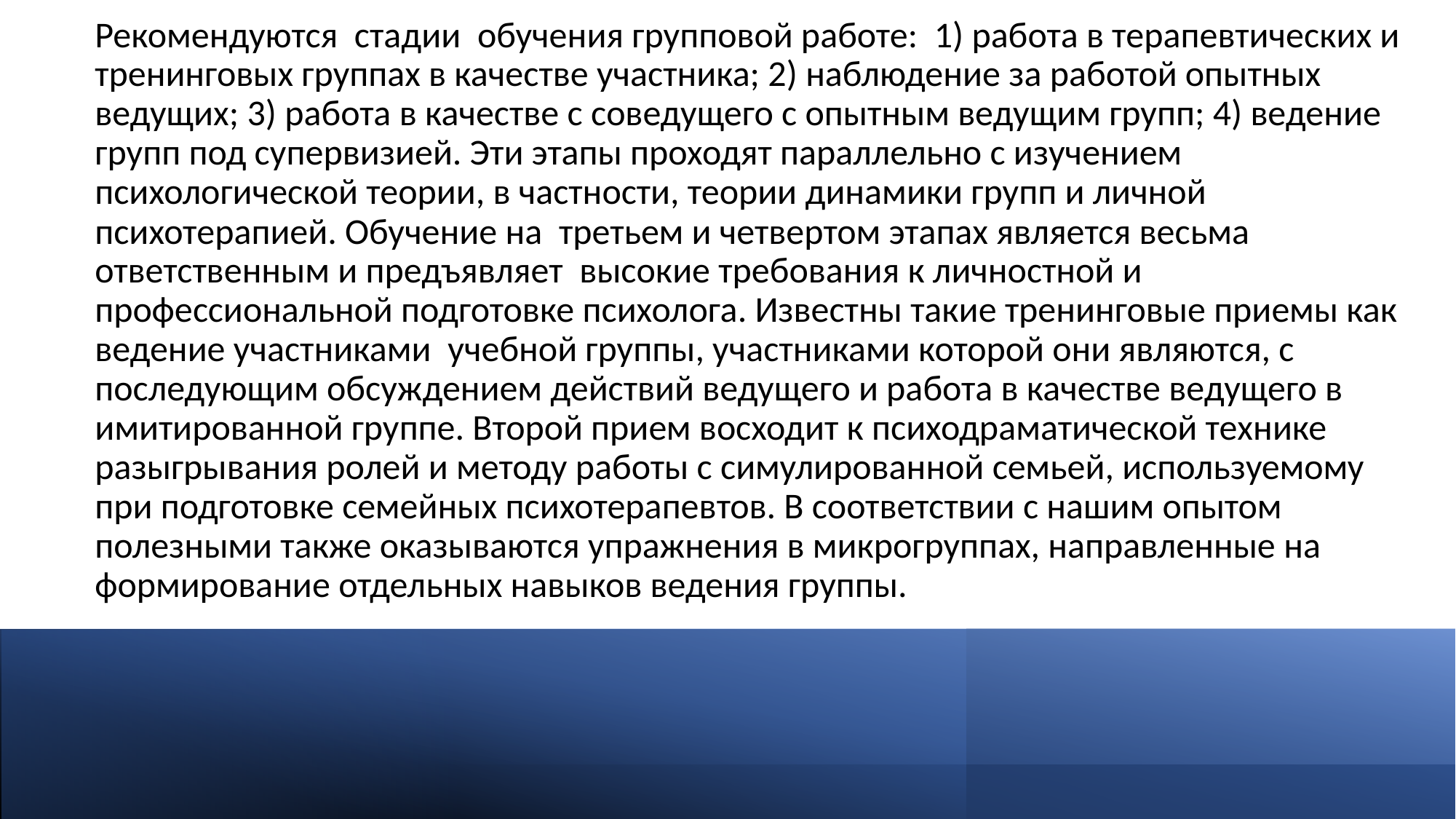

Рекомендуются  стадии  обучения групповой работе:  1) работа в терапевтических и тренинговых группах в качестве участника; 2) наблюдение за работой опытных ведущих; 3) работа в качестве с соведущего с опытным ведущим групп; 4) ведение групп под супервизией. Эти этапы проходят параллельно с изучением психологической теории, в частности, теории динамики групп и личной психотерапией. Обучение на  третьем и четвертом этапах является весьма ответственным и предъявляет  высокие требования к личностной и профессиональной подготовке психолога. Известны такие тренинговые приемы как ведение участниками  учебной группы, участниками которой они являются, с последующим обсуждением действий ведущего и работа в качестве ведущего в  имитированной группе. Второй прием восходит к психодраматической технике разыгрывания ролей и методу работы с симулированной семьей, используемому при подготовке семейных психотерапевтов. В соответствии с нашим опытом полезными также оказываются упражнения в микрогруппах, направленные на формирование отдельных навыков ведения группы.

#